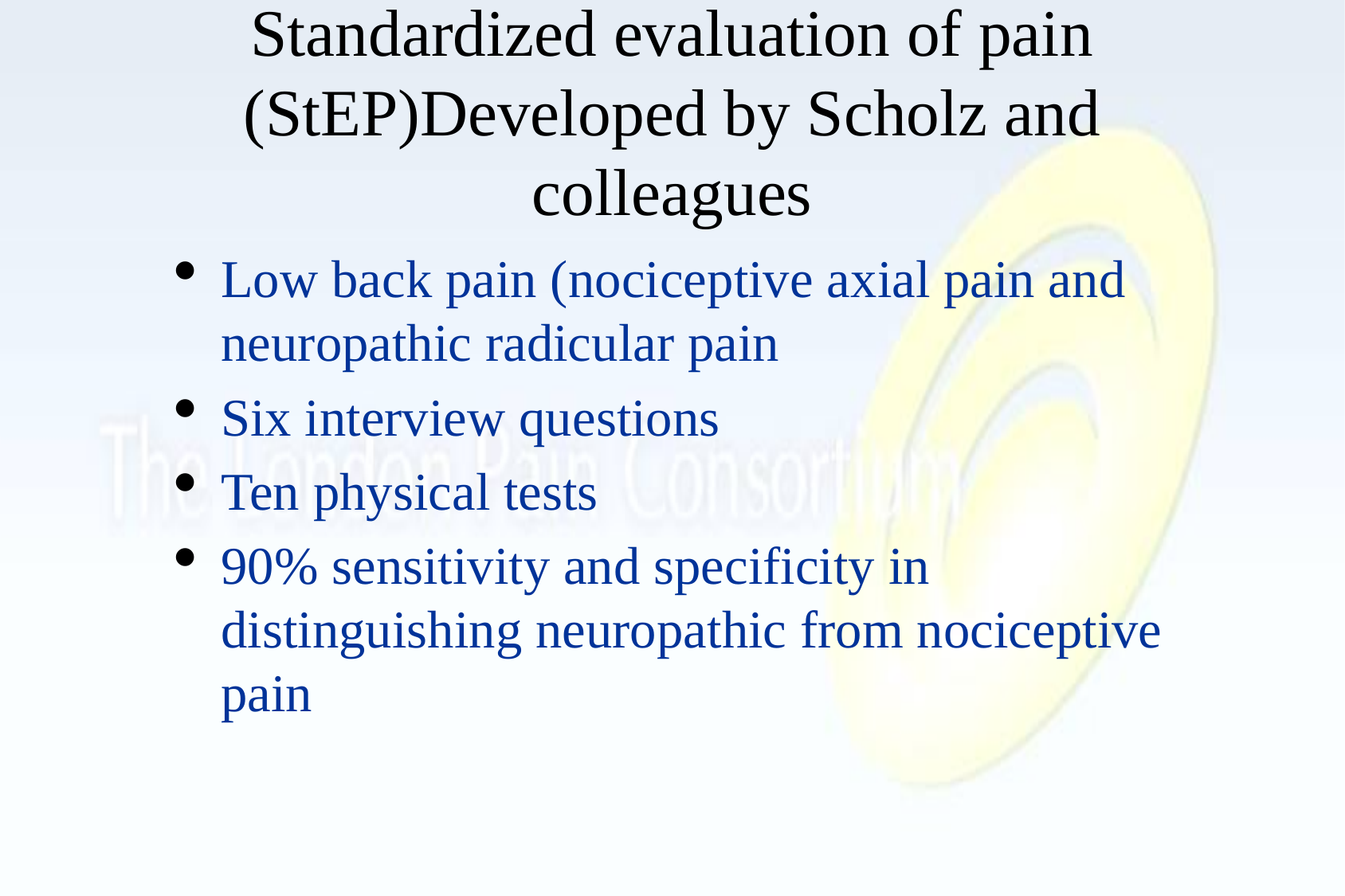

# Standardized evaluation of pain (StEP)Developed by Scholz and colleagues
Low back pain (nociceptive axial pain and neuropathic radicular pain
Six interview questions
Ten physical tests
90% sensitivity and specificity in distinguishing neuropathic from nociceptive pain